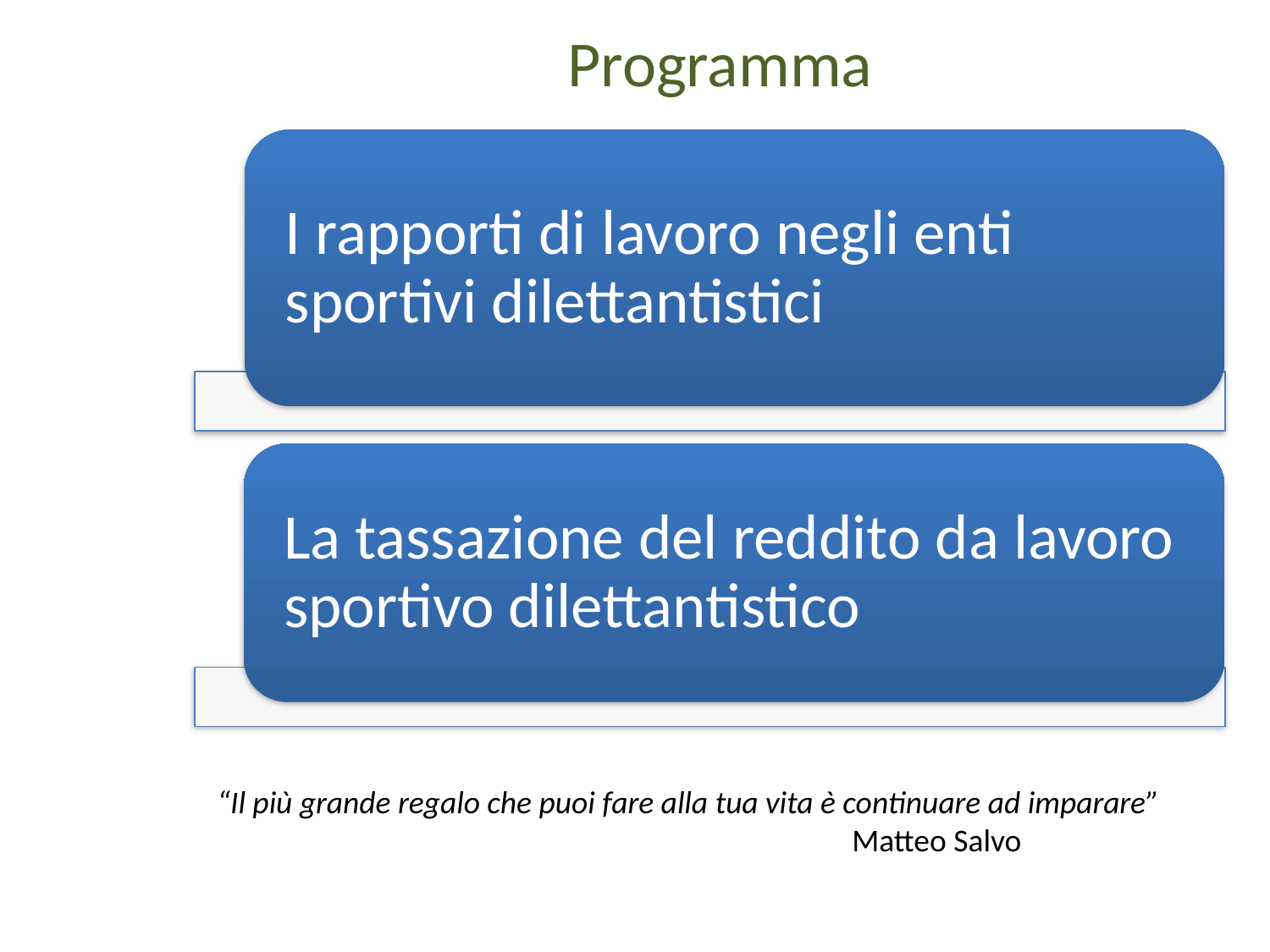

# Programma
I rapporti di lavoro negli enti  sportivi dilettantistici
La tassazione del reddito da lavoro sportivo dilettantistico

“Il più grande regalo che puoi fare alla tua vita è continuare ad imparare”
					Matteo Salvo